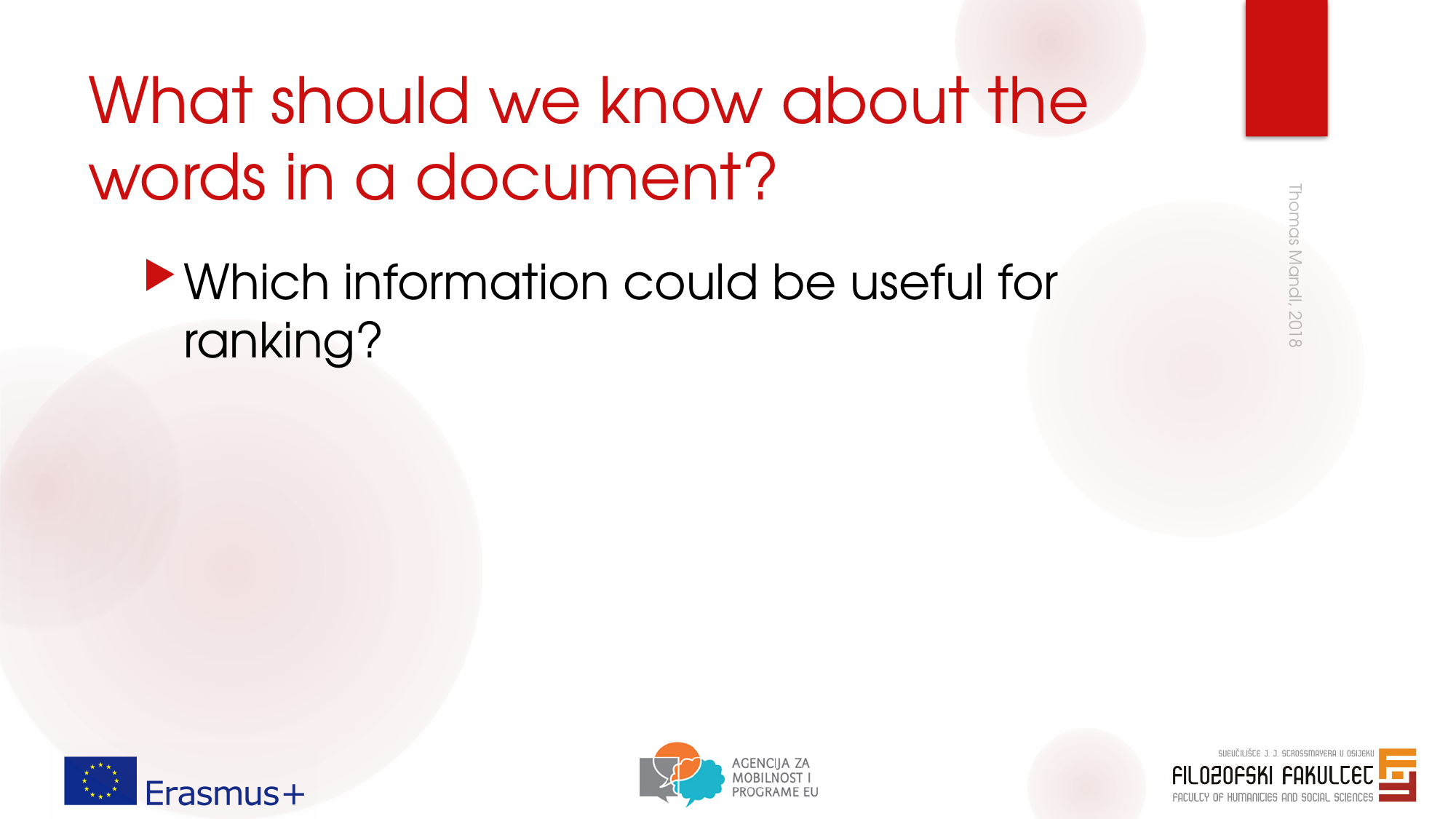

# What should we know about the words in a document?
Which information could be useful for ranking?
Thomas Mandl, 2018